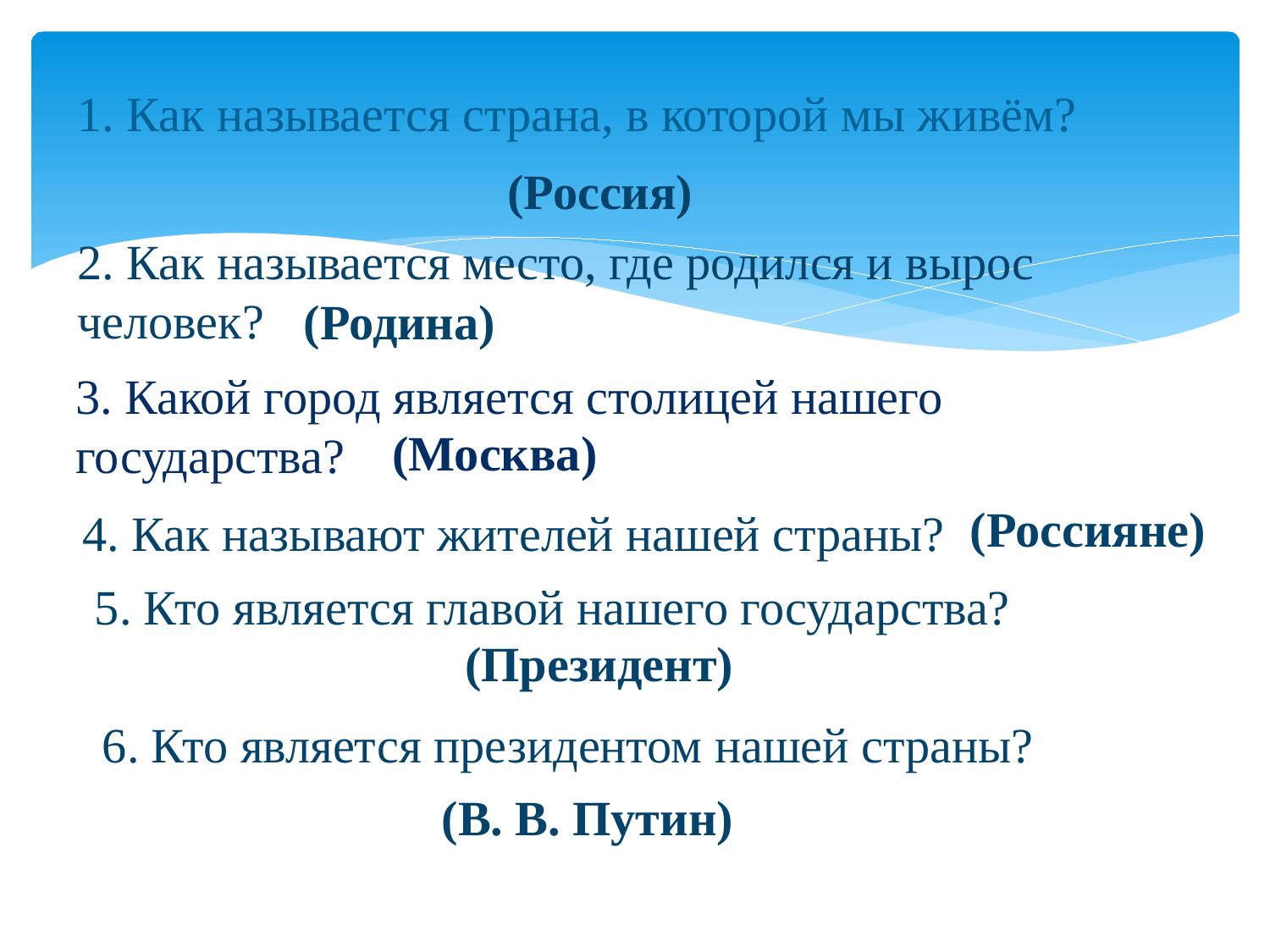

1. Как называется страна, в которой мы живём?
(Россия)
2. Как называется место, где родился и вырос человек?
(Родина)
3. Какой город является столицей нашего государства?
(Москва)
(Россияне)
4. Как называют жителей нашей страны?
5. Кто является главой нашего государства?
(Президент)
6. Кто является президентом нашей страны?
(В. В. Путин)